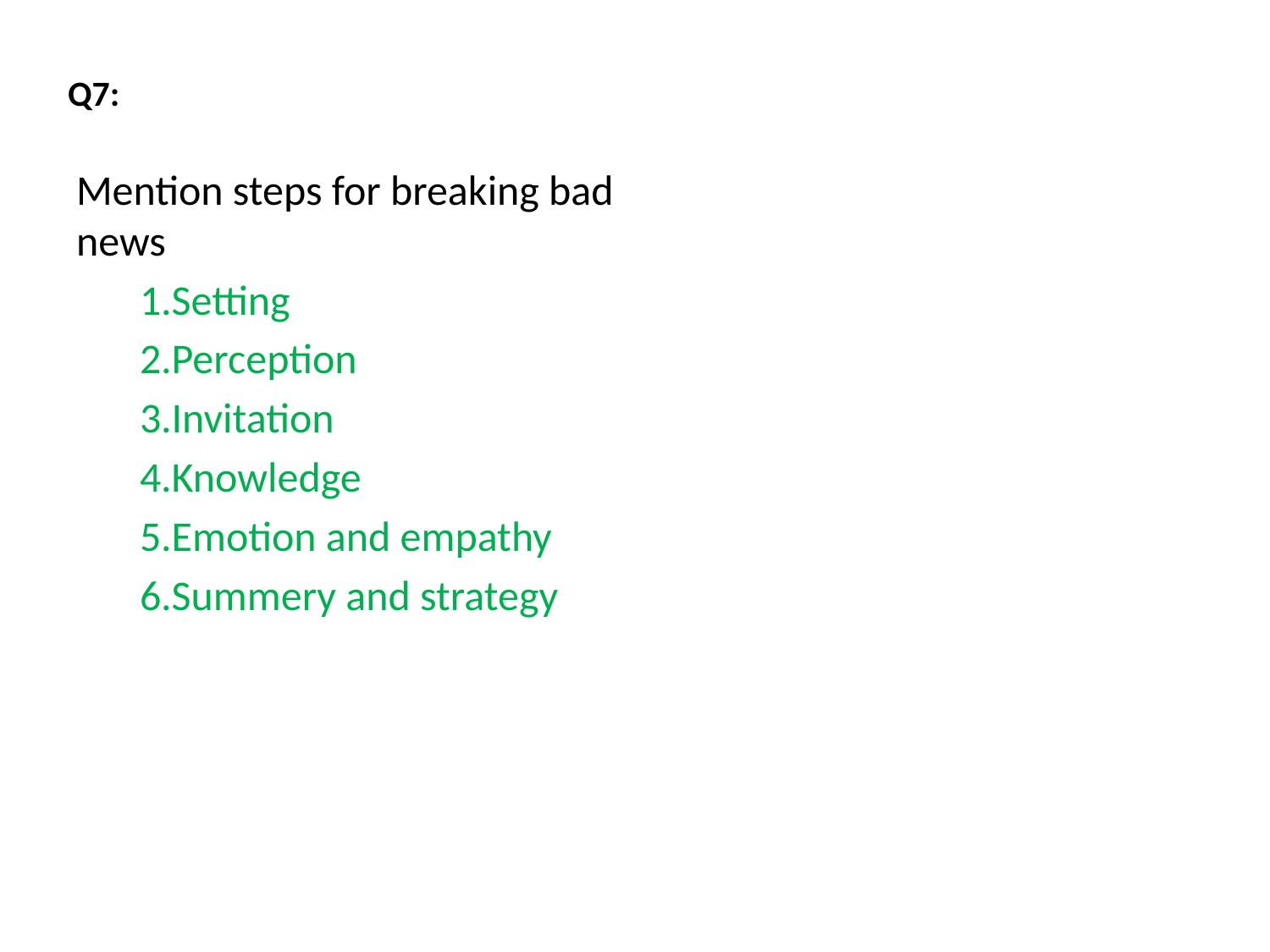

# Q7:
Mention steps for breaking bad news
Setting
Perception
Invitation
Knowledge
Emotion and empathy
Summery and strategy